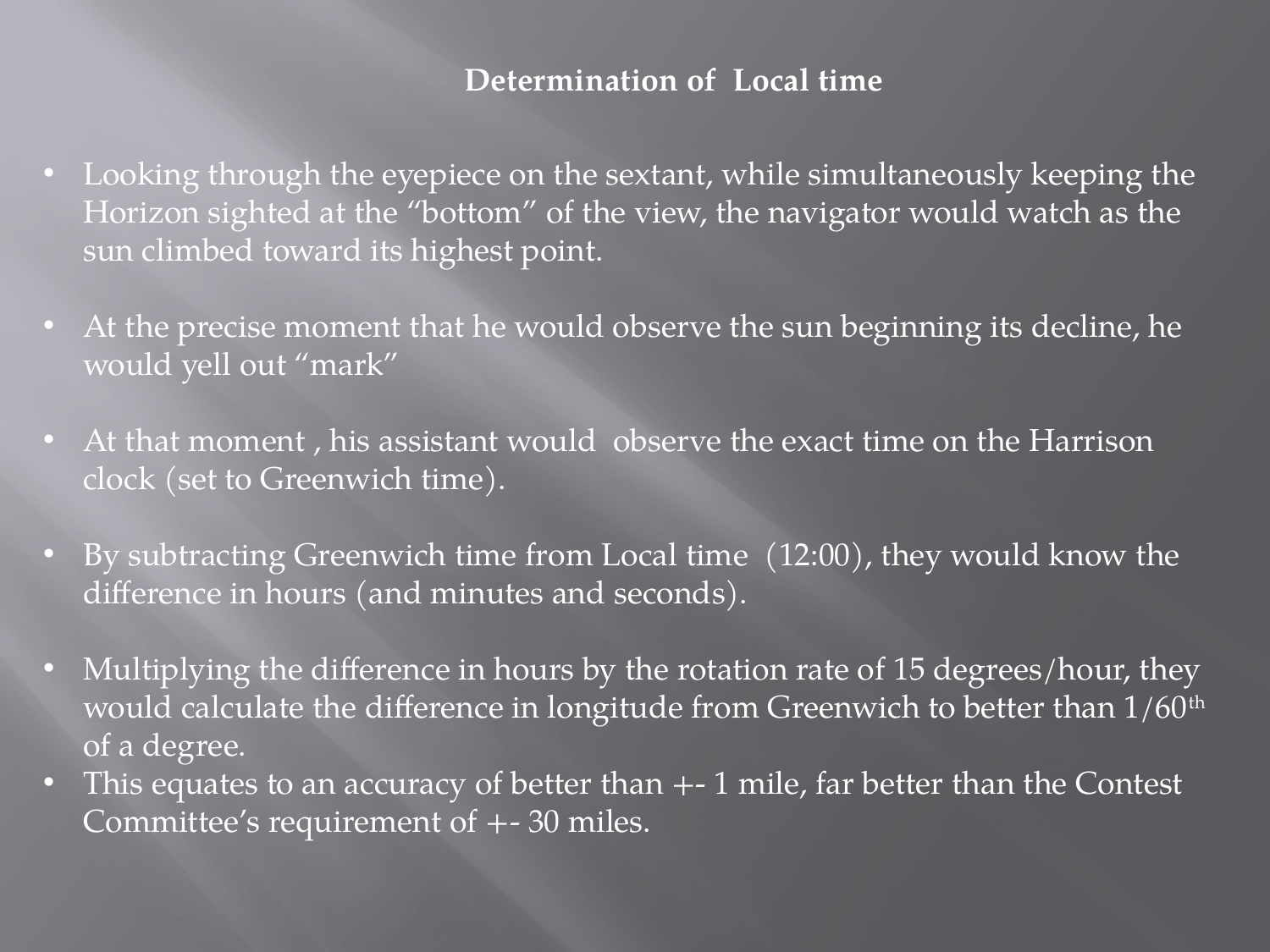

Determination of  Local time
Looking through the eyepiece on the sextant, while simultaneously keeping the Horizon sighted at the “bottom” of the view, the navigator would watch as the sun climbed toward its highest point.

At the precise moment that he would observe the sun beginning its decline, he would yell out “mark”

At that moment , his assistant would  observe the exact time on the Harrison clock (set to Greenwich time).

By subtracting Greenwich time from Local time  (12:00), they would know the difference in hours (and minutes and seconds).

Multiplying the difference in hours by the rotation rate of 15 degrees/hour, they would calculate the difference in longitude from Greenwich to better than 1/60th of a degree.
This equates to an accuracy of better than +- 1 mile, far better than the Contest Committee’s requirement of +- 30 miles.